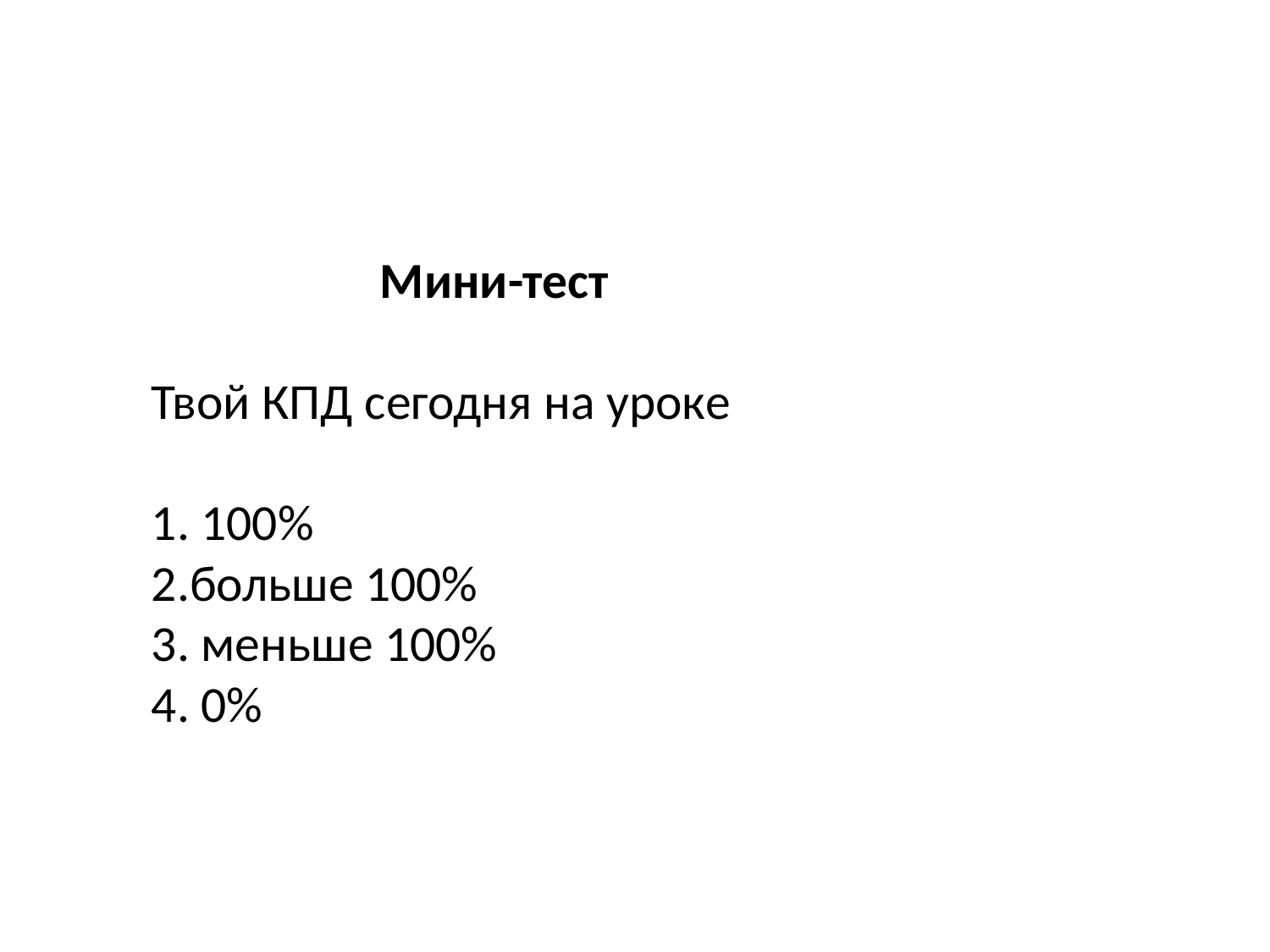

# Мини-тест Твой КПД сегодня на уроке 1. 100% 2.больше 100% 3. меньше 100% 4. 0%